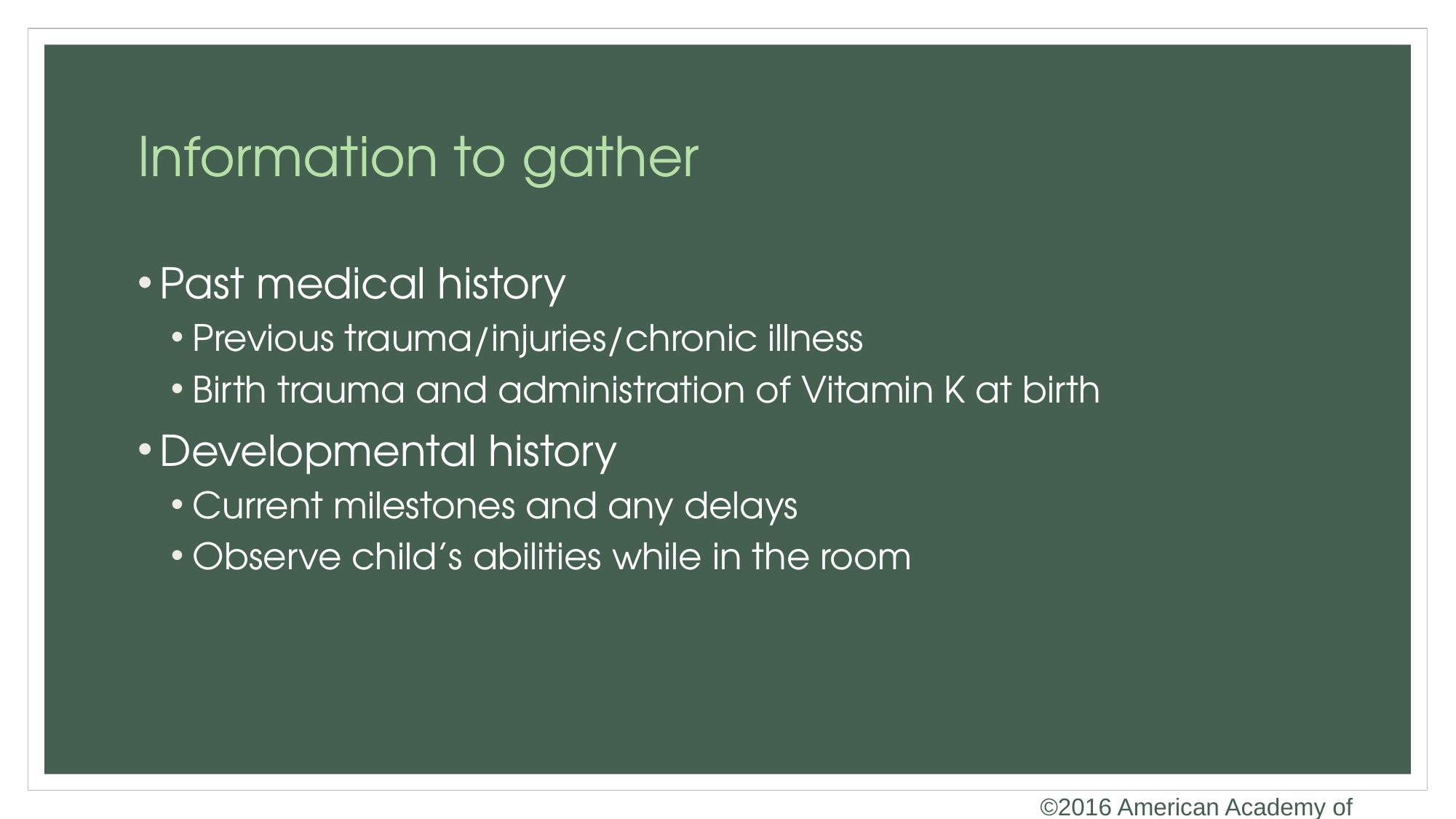

# Information to gather
Past medical history
Previous trauma/injuries/chronic illness
Birth trauma and administration of Vitamin K at birth
Developmental history
Current milestones and any delays
Observe child’s abilities while in the room
©2016 American Academy of Pediatrics